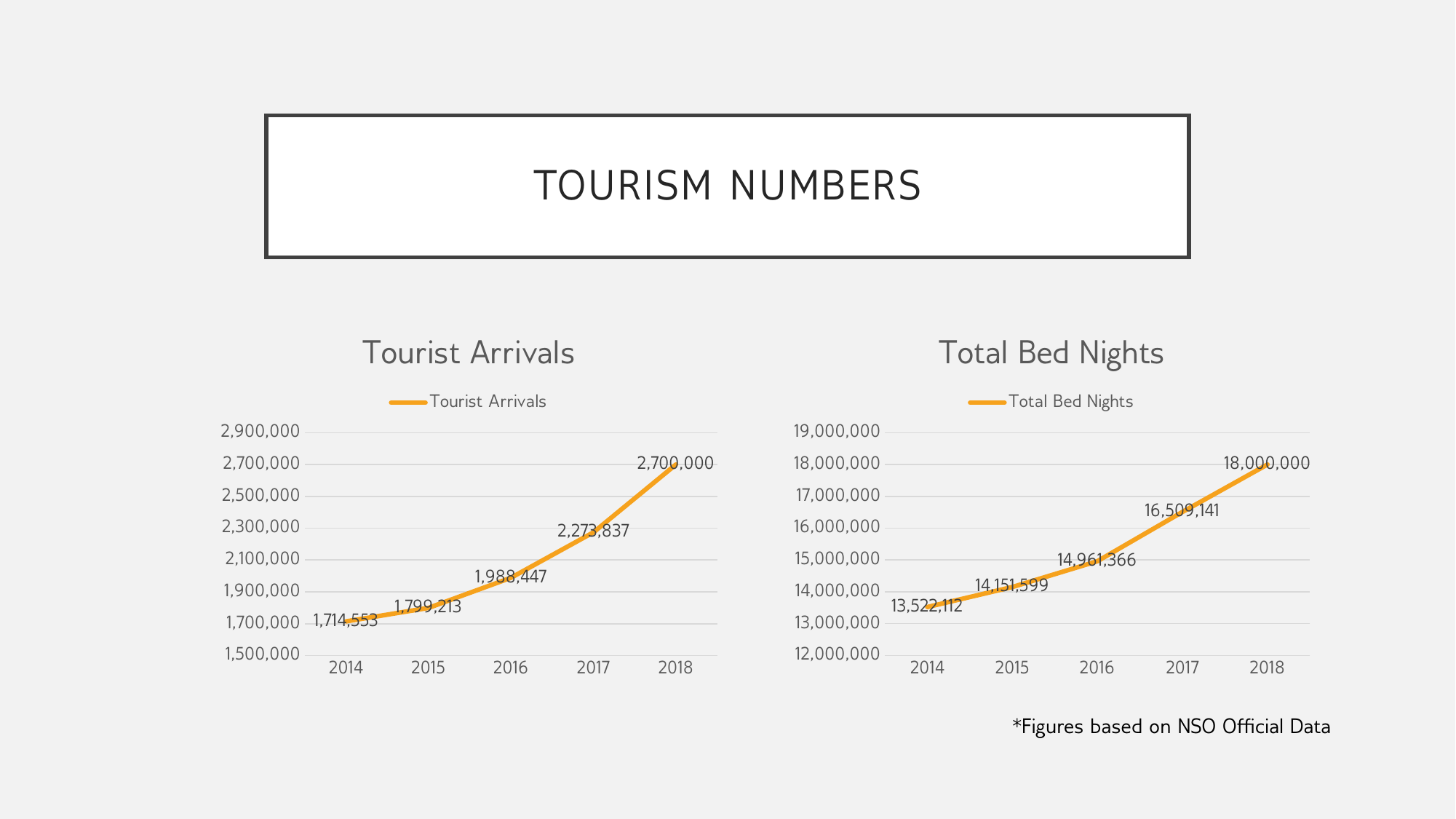

# Tourism Numbers

### Chart:

| Category | Tourist Arrivals |
|---|---|
| 2014 | 1714553.0 |
| 2015 | 1799213.0 |
| 2016 | 1988447.0 |
| 2017 | 2273837.0 |
| 2018 | 2700000.0 |

### Chart:

| Category | Total Bed Nights |
|---|---|
| 2014 | 13522112.0 |
| 2015 | 14151599.0 |
| 2016 | 14961366.0 |
| 2017 | 16509141.0 |
| 2018 | 18000000.0 |
*Figures based on NSO Official Data